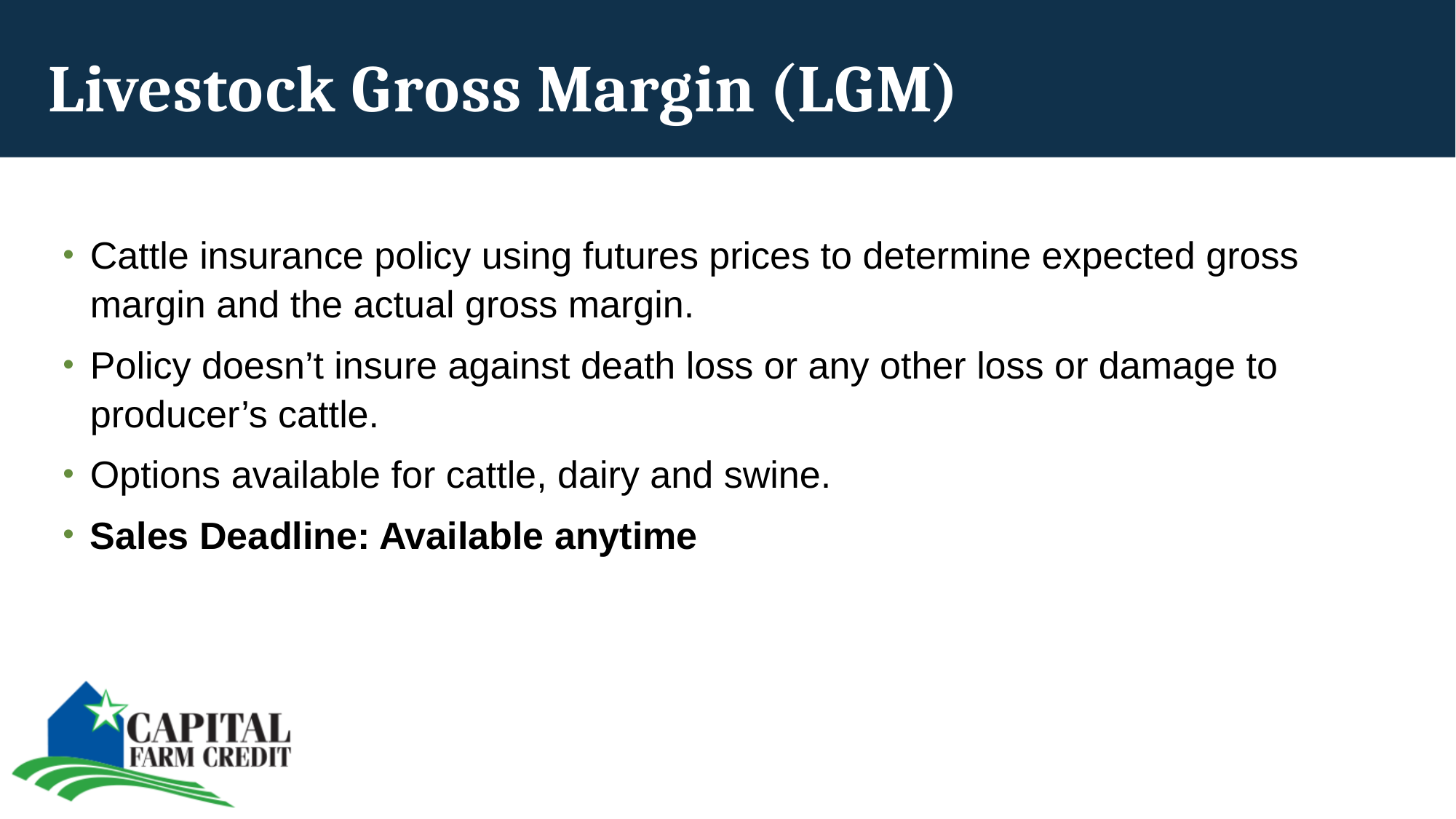

Livestock Gross Margin (LGM)
Cattle insurance policy using futures prices to determine expected gross margin and the actual gross margin.
Policy doesn’t insure against death loss or any other loss or damage to producer’s cattle.
Options available for cattle, dairy and swine.
Sales Deadline: Available anytime